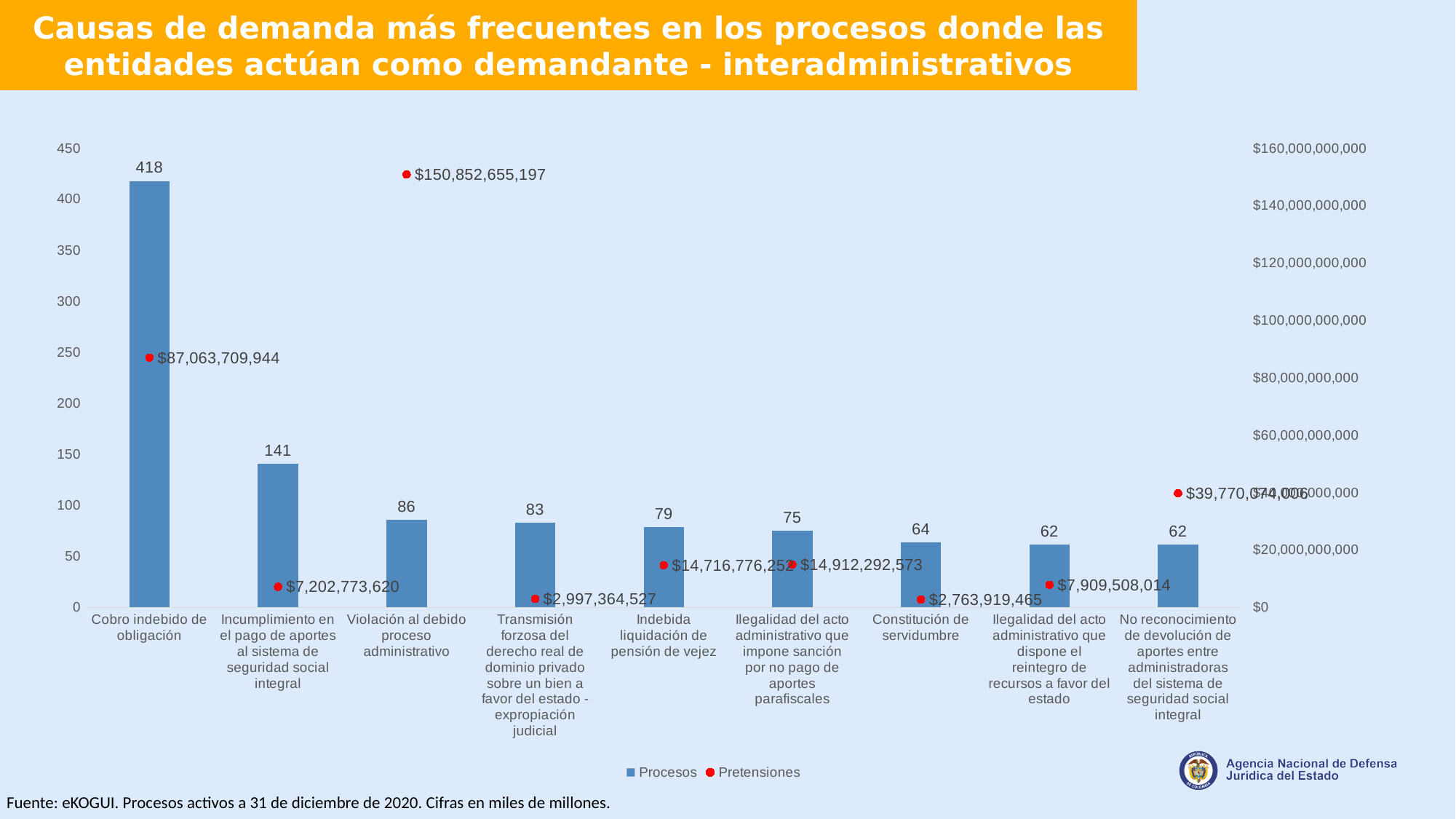

Causas de demanda más frecuentes en los procesos donde las entidades actúan como demandante - interadministrativos

### Chart

| Category | Procesos | Pretensiones |
|---|---|---|
| Cobro indebido de obligación | 418.0 | 87063709943.9789 |
| Incumplimiento en el pago de aportes al sistema de seguridad social integral | 141.0 | 7202773620.097344 |
| Violación al debido proceso administrativo | 86.0 | 150852655196.98236 |
| Transmisión forzosa del derecho real de dominio privado sobre un bien a favor del estado - expropiación judicial | 83.0 | 2997364526.9110994 |
| Indebida liquidación de pensión de vejez | 79.0 | 14716776251.678349 |
| Ilegalidad del acto administrativo que impone sanción por no pago de aportes parafiscales | 75.0 | 14912292573.201593 |
| Constitución de servidumbre | 64.0 | 2763919465.3541107 |
| Ilegalidad del acto administrativo que dispone el reintegro de recursos a favor del estado | 62.0 | 7909508013.709086 |
| No reconocimiento de devolución de aportes entre administradoras del sistema de seguridad social integral | 62.0 | 39770074006.35595 |
Fuente: eKOGUI. Procesos activos a 31 de diciembre de 2020. Cifras en miles de millones.